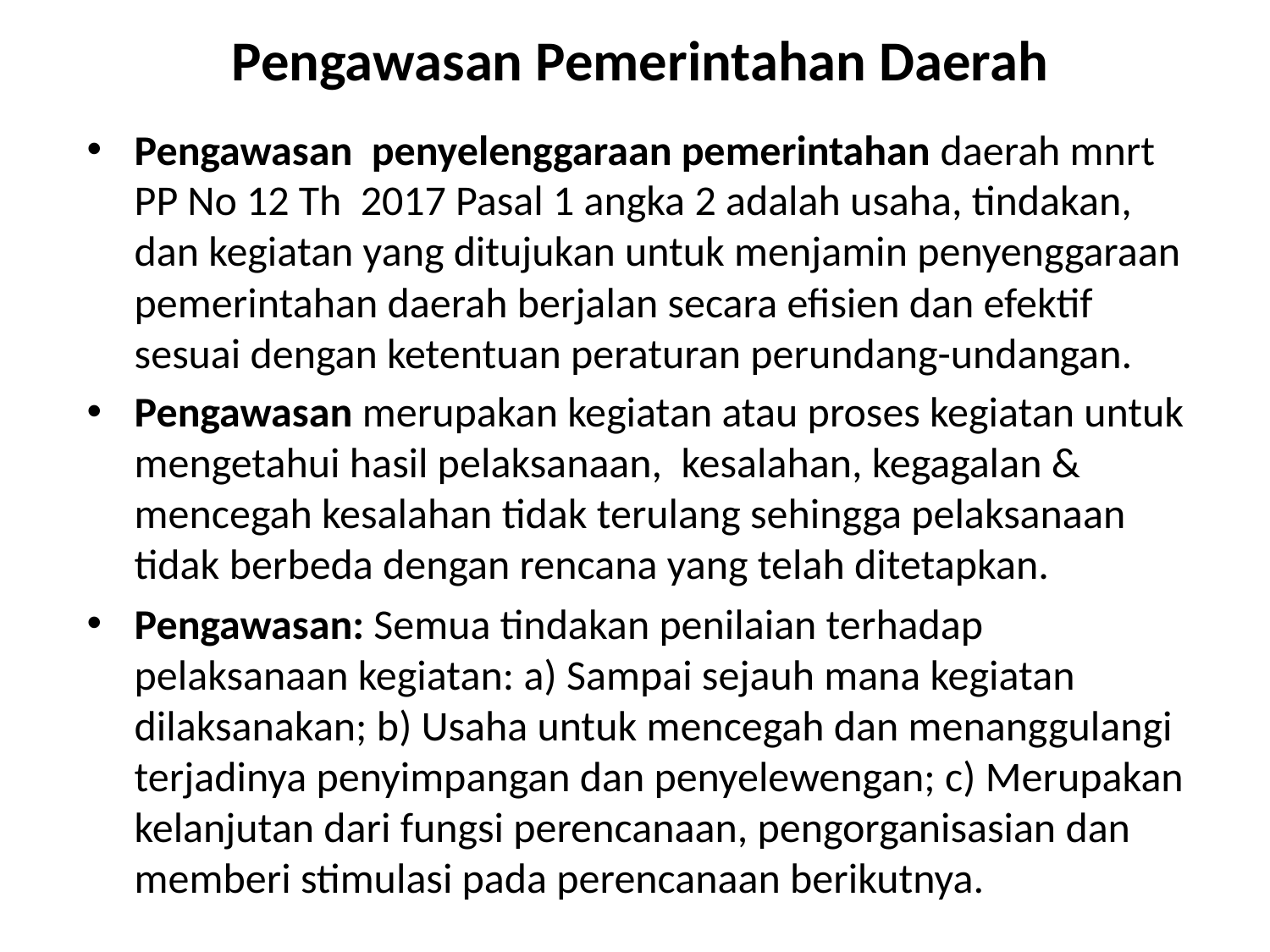

# Pengawasan Pemerintahan Daerah
Pengawasan  penyelenggaraan pemerintahan daerah mnrt PP No 12 Th  2017 Pasal 1 angka 2 adalah usaha, tindakan, dan kegiatan yang ditujukan untuk menjamin penyenggaraan pemerintahan daerah berjalan secara efisien dan efektif sesuai dengan ketentuan peraturan perundang-undangan.
Pengawasan merupakan kegiatan atau proses kegiatan untuk mengetahui hasil pelaksanaan,  kesalahan, kegagalan & mencegah kesalahan tidak terulang sehingga pelaksanaan tidak berbeda dengan rencana yang telah ditetapkan.
Pengawasan: Semua tindakan penilaian terhadap pelaksanaan kegiatan: a) Sampai sejauh mana kegiatan dilaksanakan; b) Usaha untuk mencegah dan menanggulangi terjadinya penyimpangan dan penyelewengan; c) Merupakan kelanjutan dari fungsi perencanaan, pengorganisasian dan memberi stimulasi pada perencanaan berikutnya.